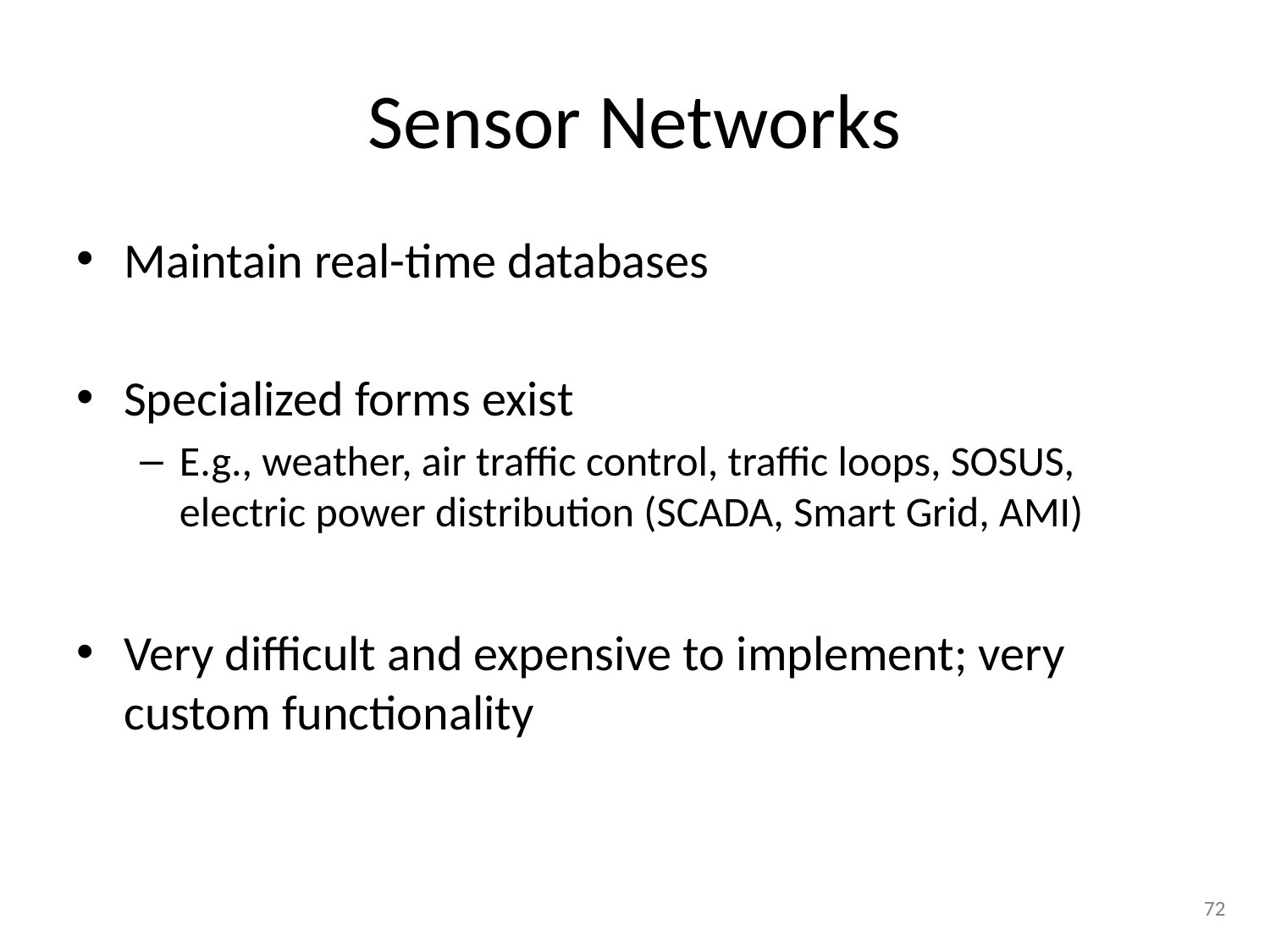

# Sensor Networks
Maintain real-time databases

Specialized forms exist
E.g., weather, air traffic control, traffic loops, SOSUS, electric power distribution (SCADA, Smart Grid, AMI)

Very difficult and expensive to implement; very custom functionality
72